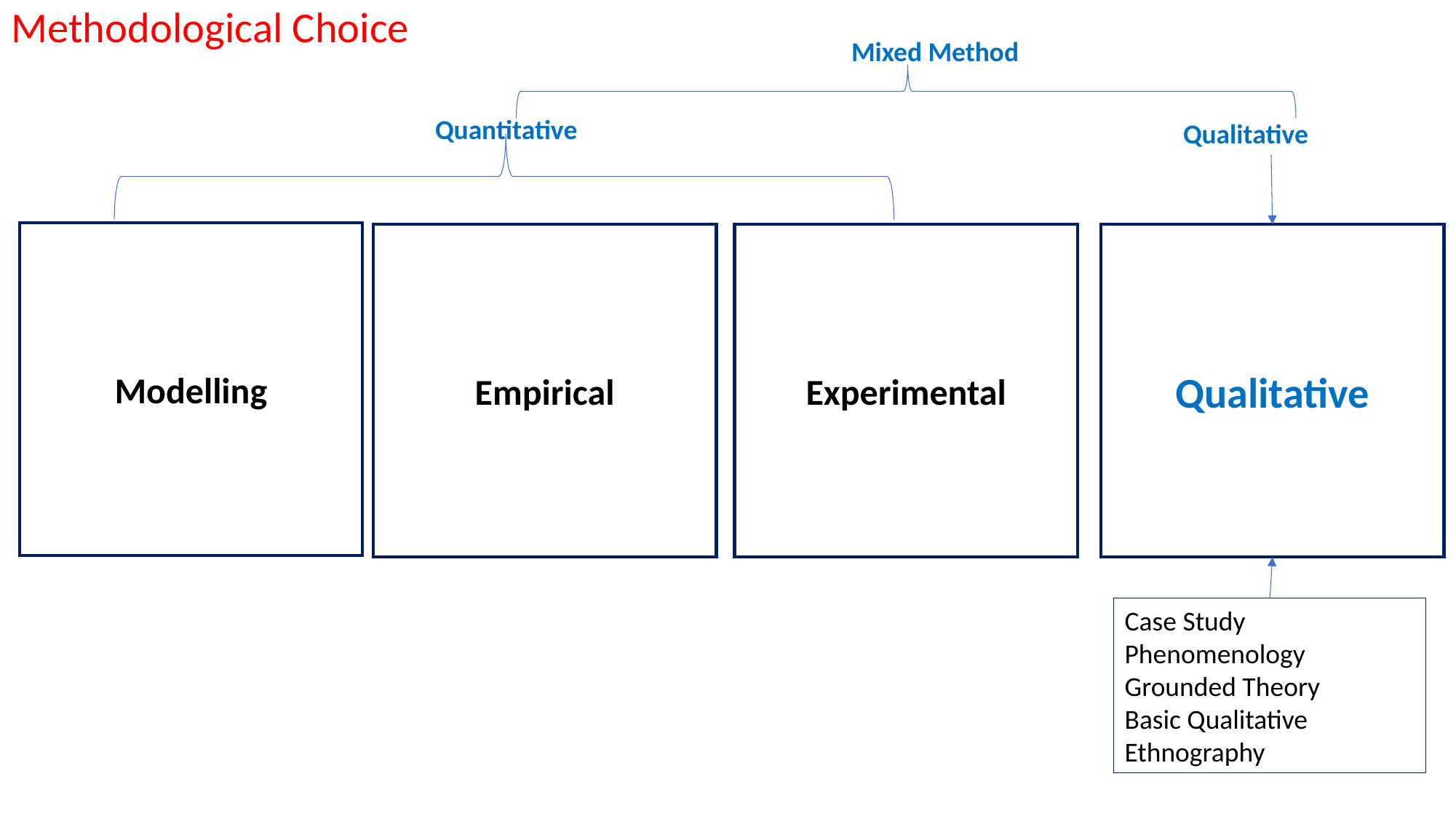

# Methodological Choice

Mixed Method
Quantitative
Qualitative
Modelling
Empirical
Experimental
Qualitative
Case Study
Phenomenology
Grounded Theory
Basic Qualitative
Ethnography